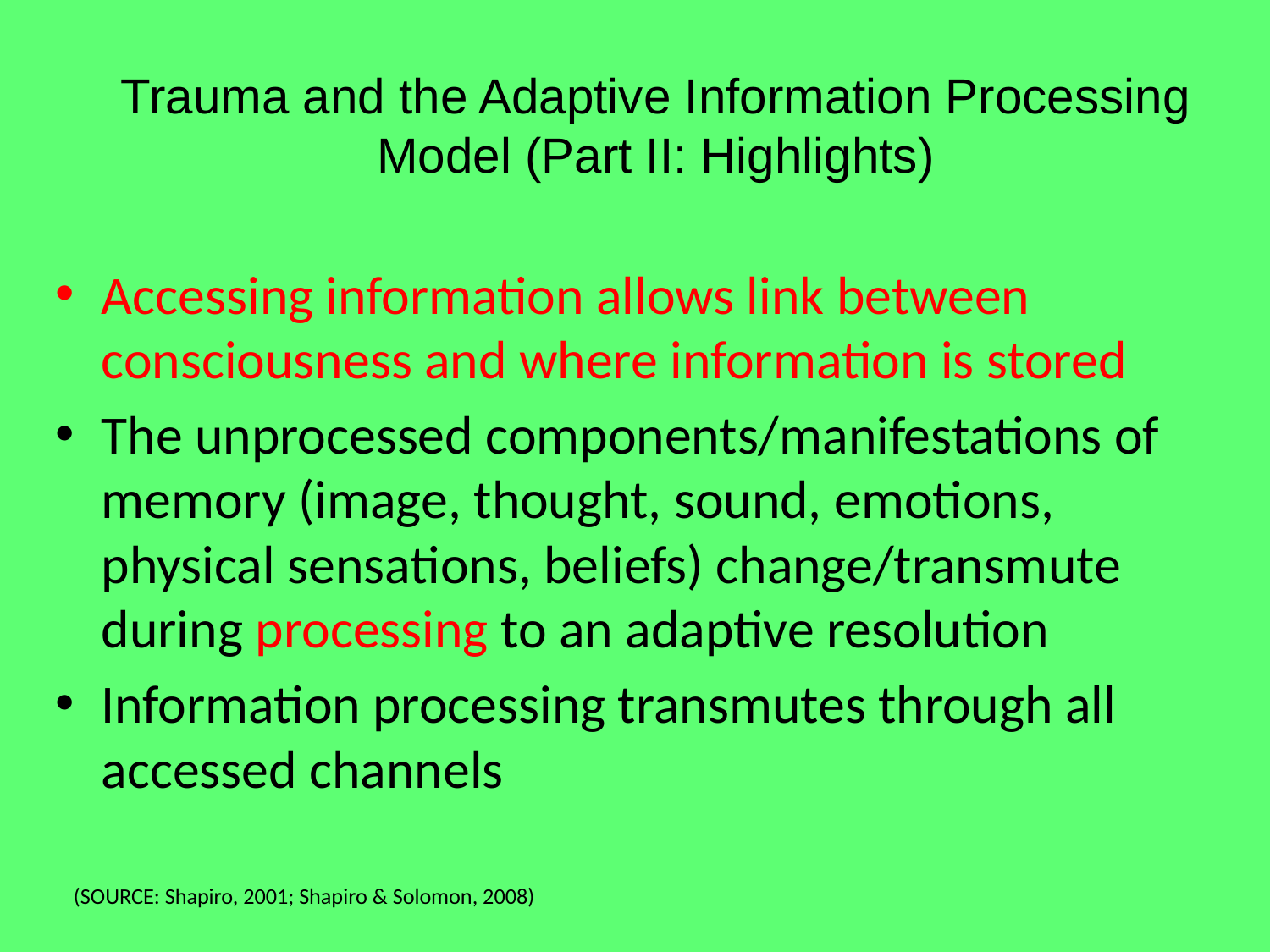

# Trauma and the Adaptive Information Processing Model (Part II: Highlights)
Accessing information allows link between consciousness and where information is stored
The unprocessed components/manifestations of memory (image, thought, sound, emotions, physical sensations, beliefs) change/transmute during processing to an adaptive resolution
Information processing transmutes through all accessed channels

(SOURCE: Shapiro, 2001; Shapiro & Solomon, 2008)